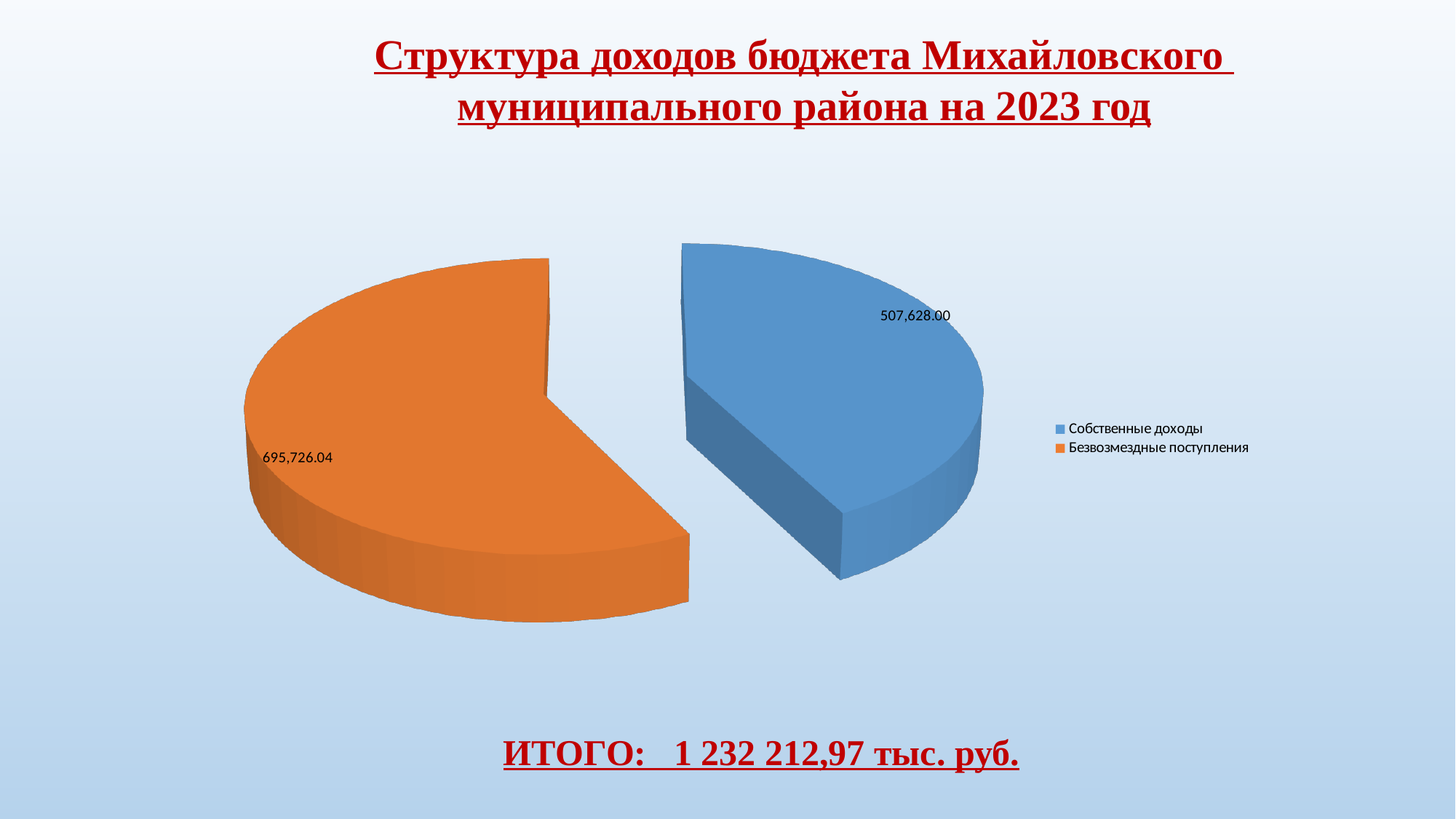

Структура доходов бюджета Михайловского
муниципального района на 2023 год

[unsupported chart]

ИТОГО:   1 232 212,97 тыс. руб.